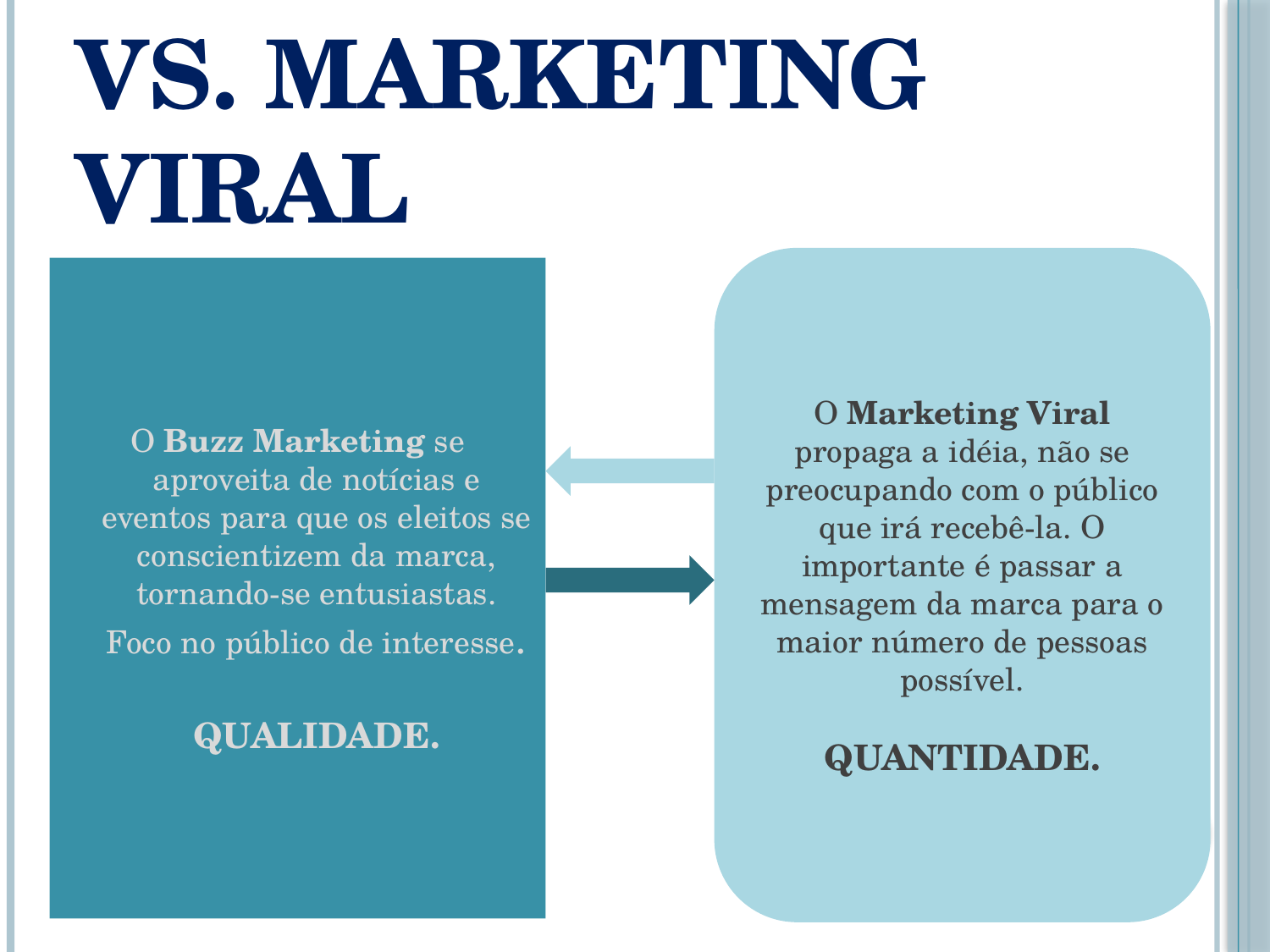

# Buzz Marketing vs. Marketing Viral
O Marketing Viral propaga a idéia, não se preocupando com o público que irá recebê-la. O importante é passar a mensagem da marca para o maior número de pessoas possível.

QUANTIDADE.
O Buzz Marketing se aproveita de notícias e eventos para que os eleitos se conscientizem da marca, tornando-se entusiastas. Foco no público de interesse.

QUALIDADE.